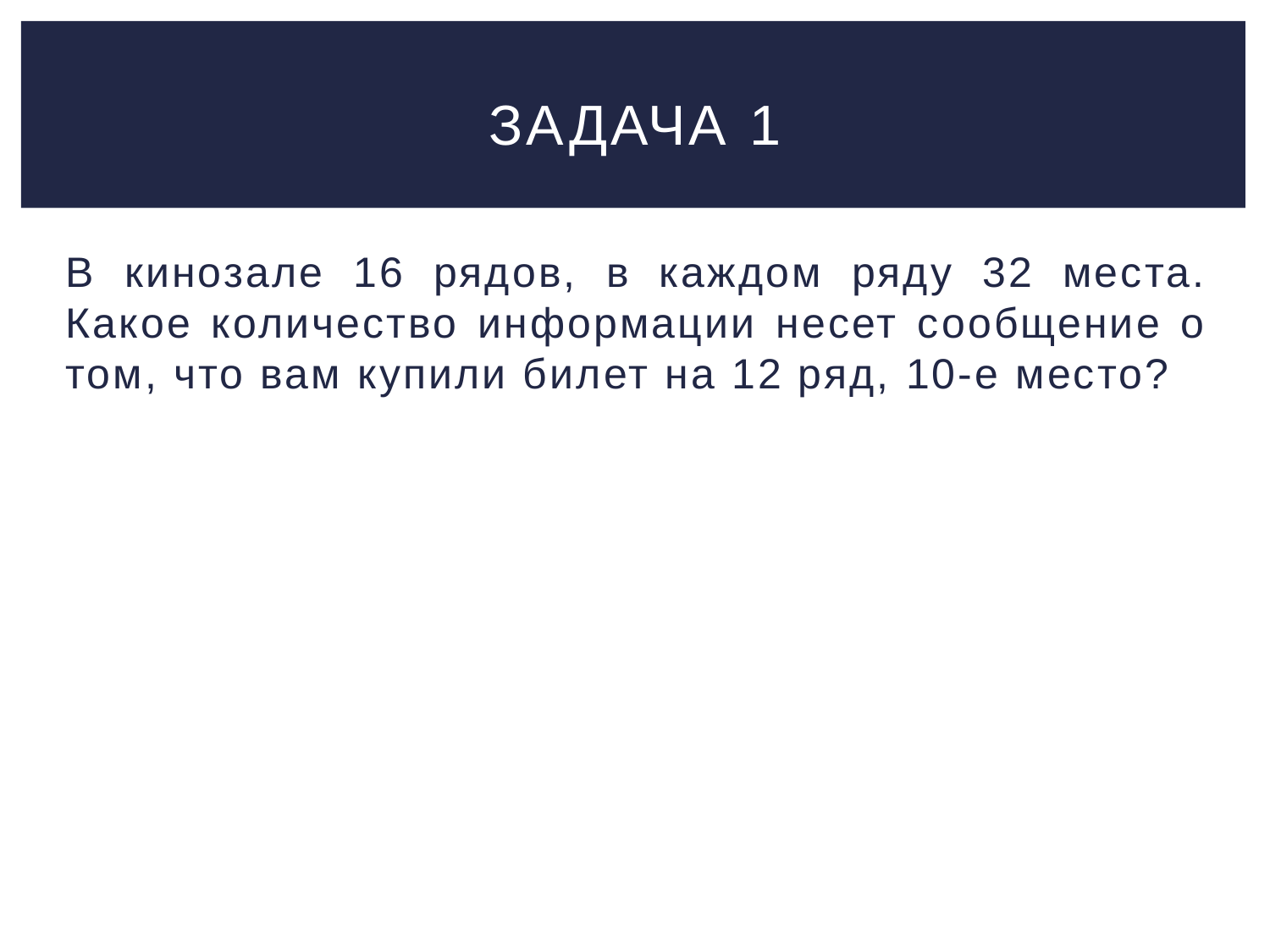

# ЗадачА 1
В кинозале 16 рядов, в каждом ряду 32 места. Какое количество информации несет сообщение о том, что вам купили билет на 12 ряд, 10-е место?